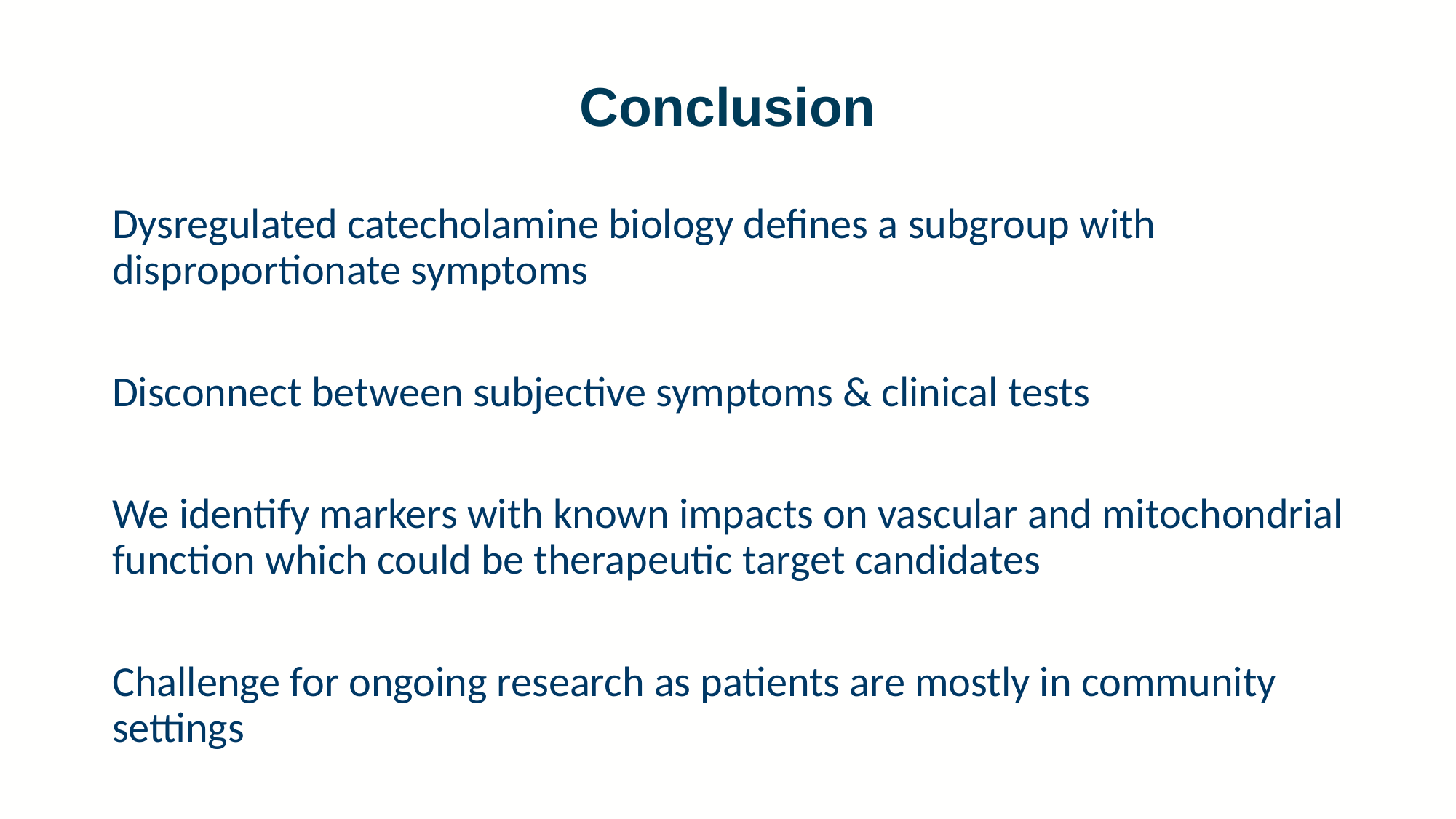

Conclusion
Dysregulated catecholamine biology defines a subgroup with disproportionate symptoms

Disconnect between subjective symptoms & clinical tests

We identify markers with known impacts on vascular and mitochondrial function which could be therapeutic target candidates

Challenge for ongoing research as patients are mostly in community settings